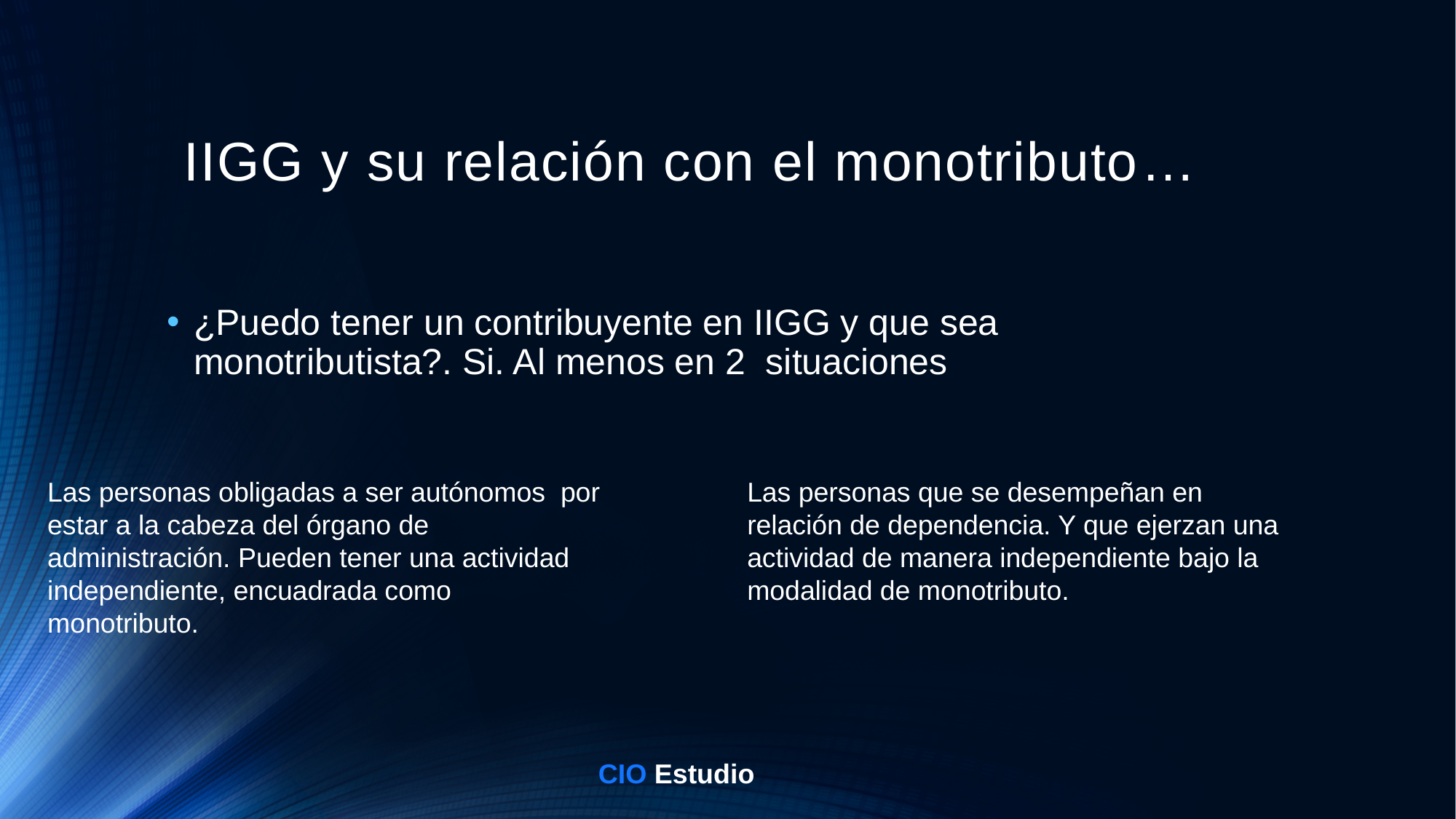

# IIGG y su relación con el monotributo…
¿Puedo tener un contribuyente en IIGG y que sea monotributista?. Si. Al menos en 2  situaciones
Las personas obligadas a ser autónomos  por estar a la cabeza del órgano de administración. Pueden tener una actividad independiente, encuadrada como monotributo.

Las personas que se desempeñan en relación de dependencia. Y que ejerzan una actividad de manera independiente bajo la modalidad de monotributo.

CIO Estudio